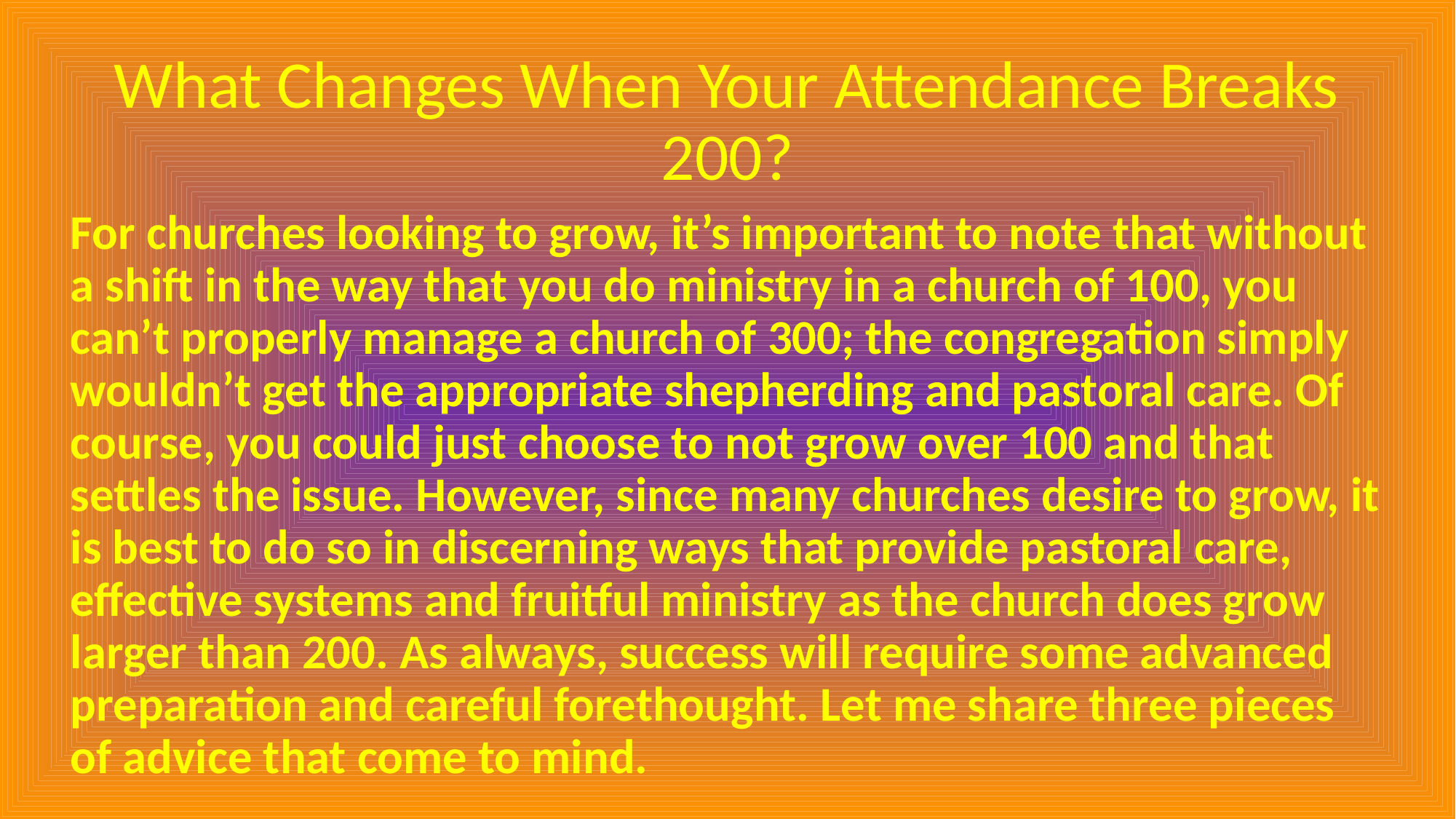

# What Changes When Your Attendance Breaks 200?
For churches looking to grow, it’s important to note that without a shift in the way that you do ministry in a church of 100, you can’t properly manage a church of 300; the congregation simply wouldn’t get the appropriate shepherding and pastoral care. Of course, you could just choose to not grow over 100 and that settles the issue. However, since many churches desire to grow, it is best to do so in discerning ways that provide pastoral care, effective systems and fruitful ministry as the church does grow larger than 200. As always, success will require some advanced preparation and careful forethought. Let me share three pieces of advice that come to mind.